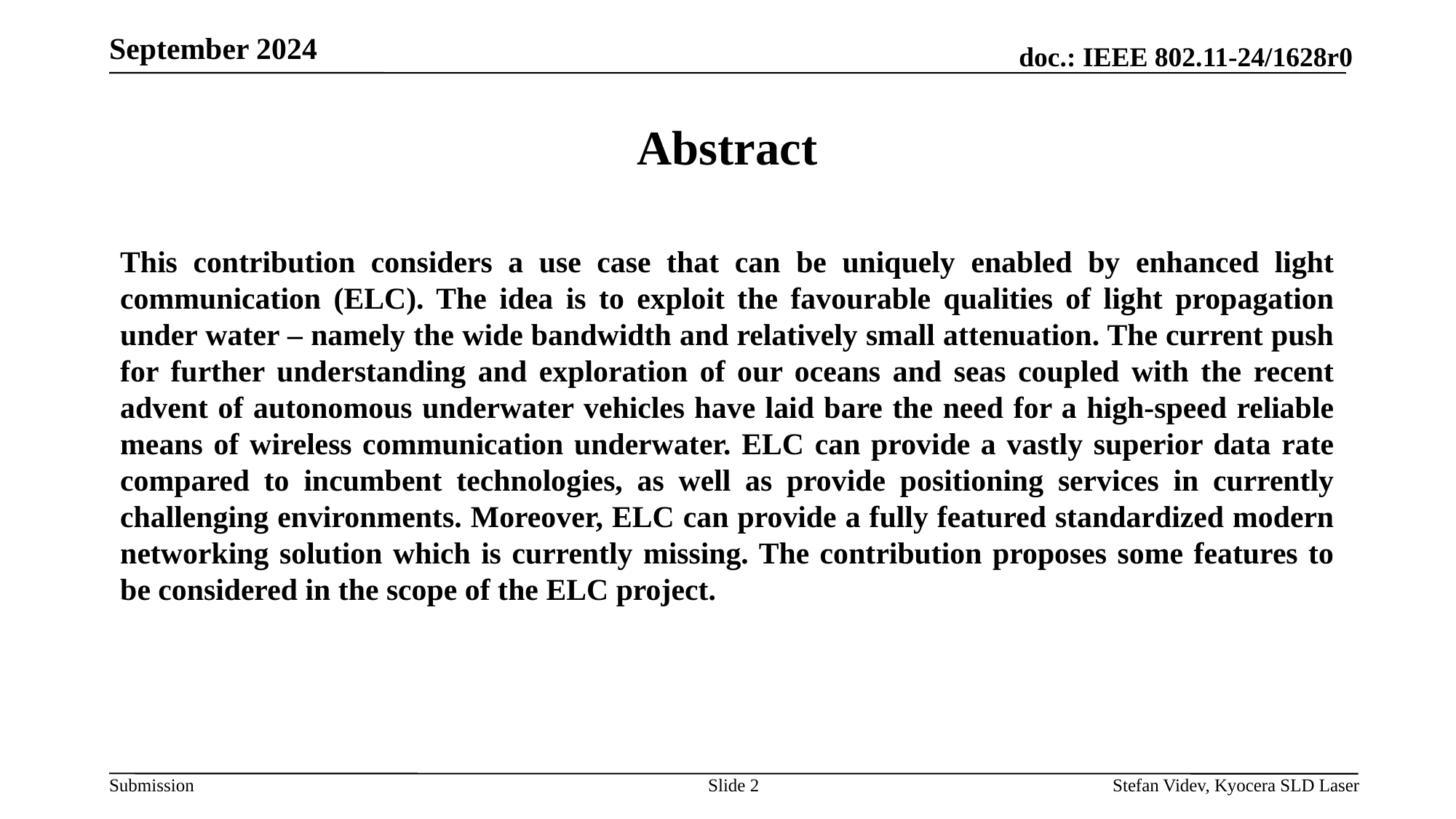

September 2024
# Abstract
This contribution considers a use case that can be uniquely enabled by enhanced light communication (ELC). The idea is to exploit the favourable qualities of light propagation under water – namely the wide bandwidth and relatively small attenuation. The current push for further understanding and exploration of our oceans and seas coupled with the recent advent of autonomous underwater vehicles have laid bare the need for a high-speed reliable means of wireless communication underwater. ELC can provide a vastly superior data rate compared to incumbent technologies, as well as provide positioning services in currently challenging environments. Moreover, ELC can provide a fully featured standardized modern networking solution which is currently missing. The contribution proposes some features to be considered in the scope of the ELC project.
Slide 2
Stefan Videv, Kyocera SLD Laser